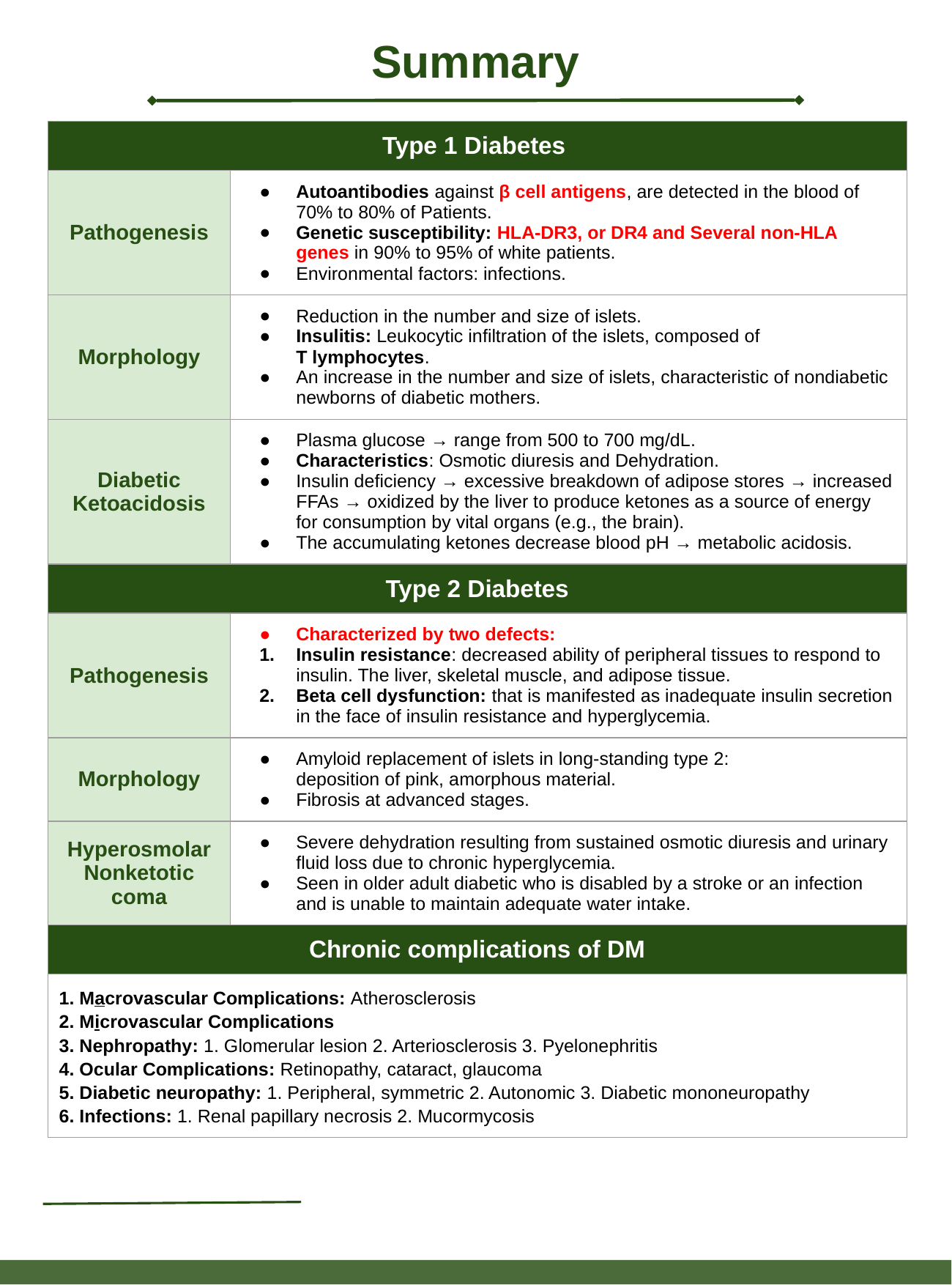

Summary
| Type 1 Diabetes |  |
| --- | --- |
| Pathogenesis | Autoantibodies against β cell antigens, are detected in the blood of 70% to 80% of Patients. Genetic susceptibility: HLA-DR3, or DR4 and Several non-HLA genes in 90% to 95% of white patients. Environmental factors: infections. |
| Morphology | Reduction in the number and size of islets. Insulitis: Leukocytic inﬁltration of the islets, composed of T lymphocytes. An increase in the number and size of islets, characteristic of nondiabetic newborns of diabetic mothers. |
| Diabetic Ketoacidosis | Plasma glucose → range from 500 to 700 mg/dL. Characteristics: Osmotic diuresis and Dehydration. Insulin deﬁciency → excessive breakdown of adipose stores → increased FFAs → oxidized by the liver to produce ketones as a source of energy for consumption by vital organs (e.g., the brain). The accumulating ketones decrease blood pH → metabolic acidosis. |
| Type 2 Diabetes |  |
| Pathogenesis | Characterized by two defects: Insulin resistance: decreased ability of peripheral tissues to respond to insulin. The liver, skeletal muscle, and adipose tissue. Beta cell dysfunction: that is manifested as inadequate insulin secretion in the face of insulin resistance and hyperglycemia. |
| Morphology | Amyloid replacement of islets in long-standing type 2: deposition of pink, amorphous material. Fibrosis at advanced stages. |
| Hyperosmolar Nonketotic coma | Severe dehydration resulting from sustained osmotic diuresis and urinary ﬂuid loss due to chronic hyperglycemia. Seen in older adult diabetic who is disabled by a stroke or an infection and is unable to maintain adequate water intake. |
| Chronic complications of DM |  |
| 1. Macrovascular Complications: Atherosclerosis 2. Microvascular Complications 3. Nephropathy: 1. Glomerular lesion 2. Arteriosclerosis 3. Pyelonephritis 4. Ocular Complications: Retinopathy, cataract, glaucoma 5. Diabetic neuropathy: 1. Peripheral, symmetric 2. Autonomic 3. Diabetic mononeuropathy 6. Infections: 1. Renal papillary necrosis 2. Mucormycosis |  |